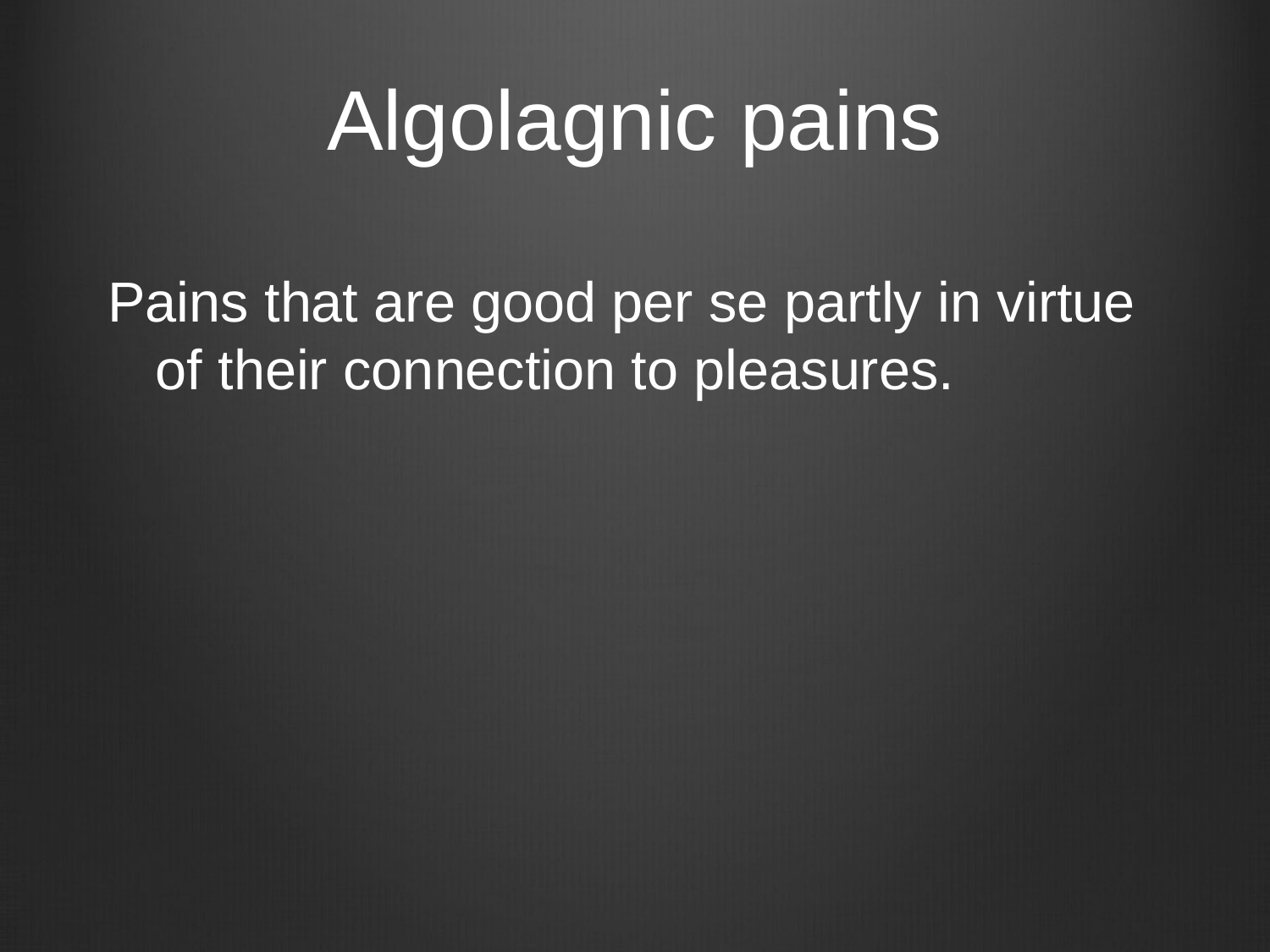

# Algolagnic pains
Pains that are good per se partly in virtue of their connection to pleasures.